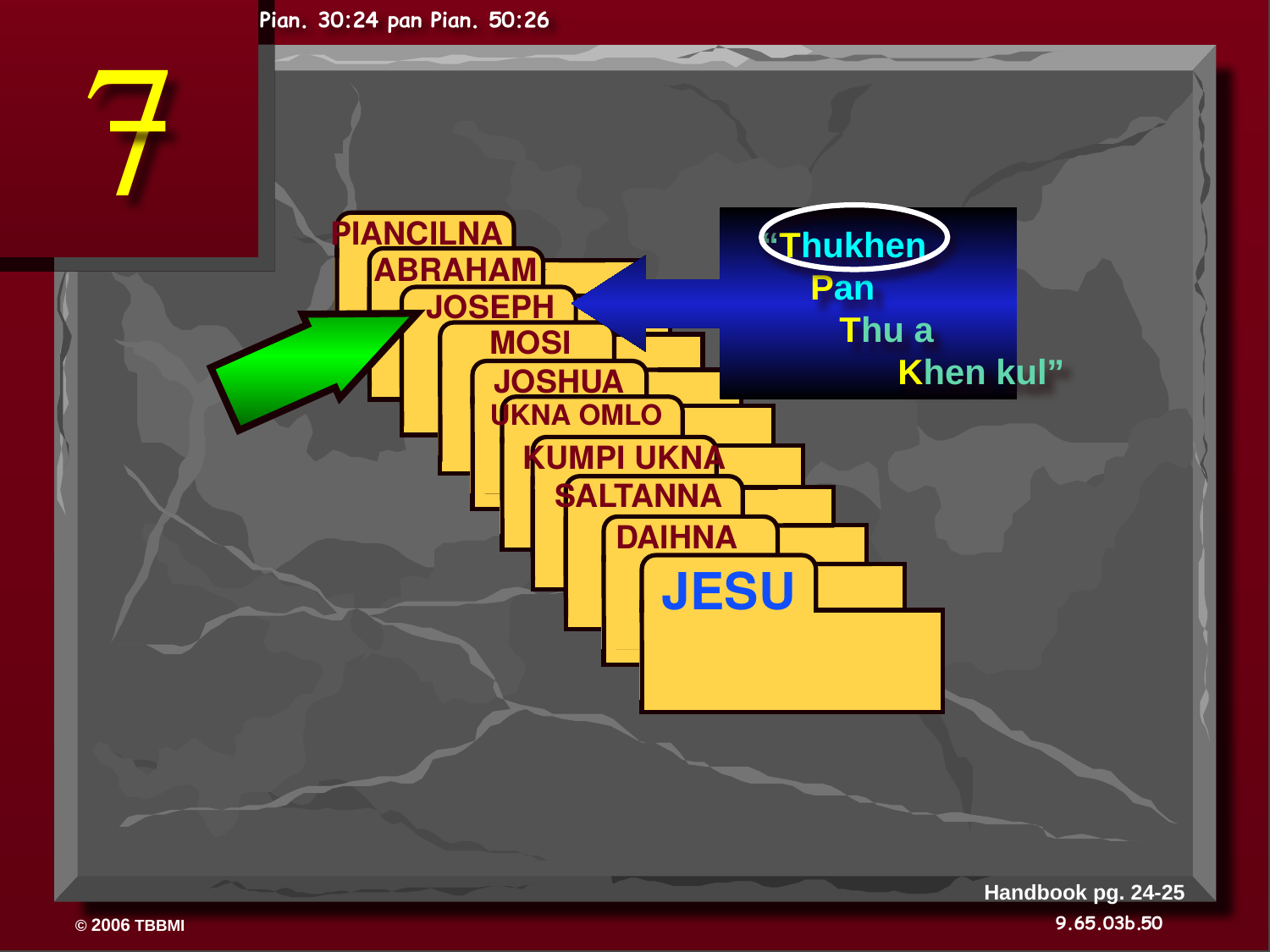

Pian. 30:24 pan Pian. 50:26
7

PIANCILNA
ABRAHAM

  ABRAHAM
ABRAHAM

   JOSEPH
ABRAHAM

   MOSI

   JOSHUA

UKNA OMLO

   KUMPI UKNA

SALTANNA

DAIHNA

JESU

“Thukhen
     Pan
        Thu a        
              Khen kul”

Handbook pg. 24-25

50